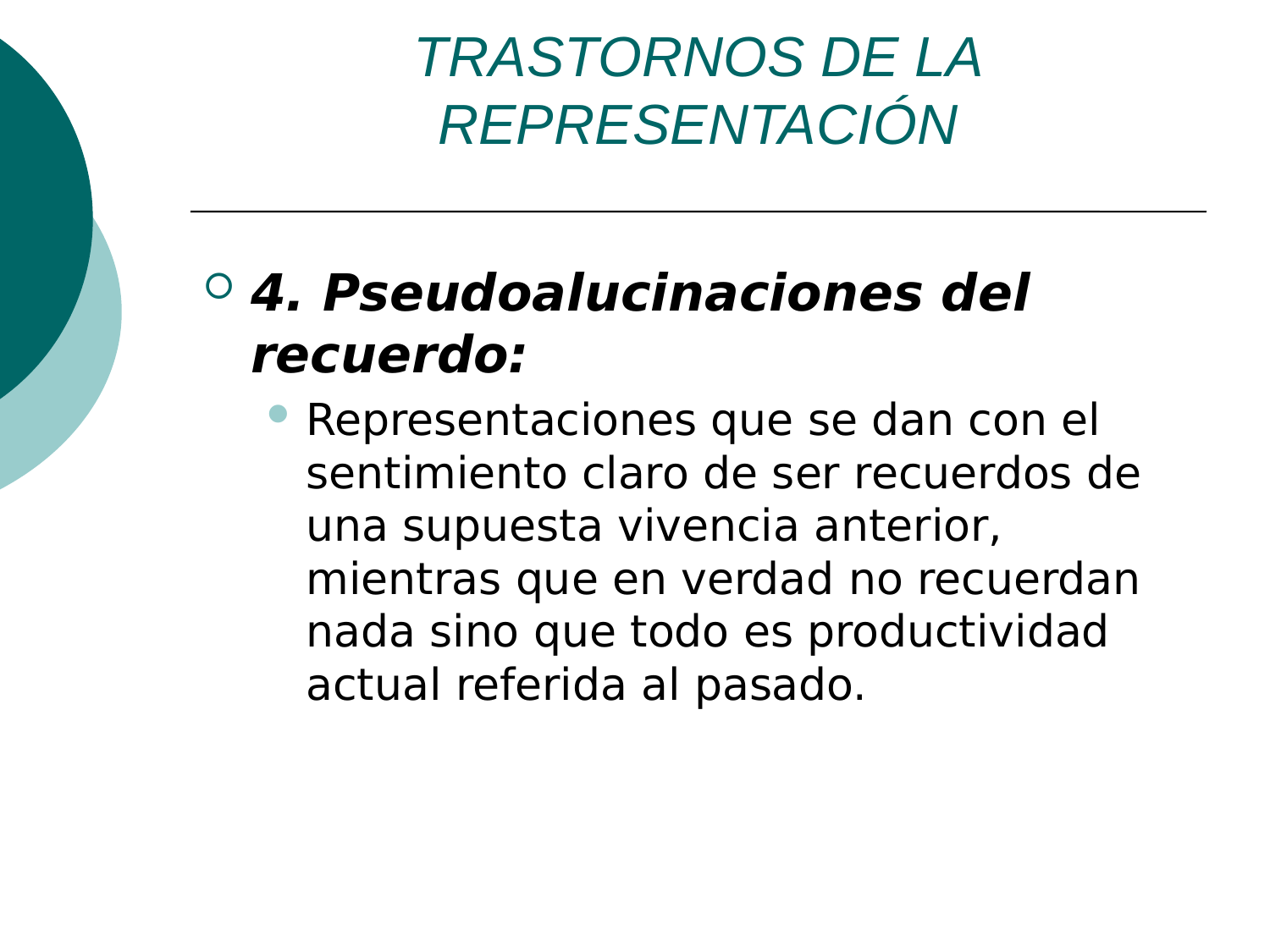

TRASTORNOS DE LA REPRESENTACIÓN
4. Pseudoalucinaciones del recuerdo:
Representaciones que se dan con el sentimiento claro de ser recuerdos de una supuesta vivencia anterior, mientras que en verdad no recuerdan nada sino que todo es productividad actual referida al pasado.